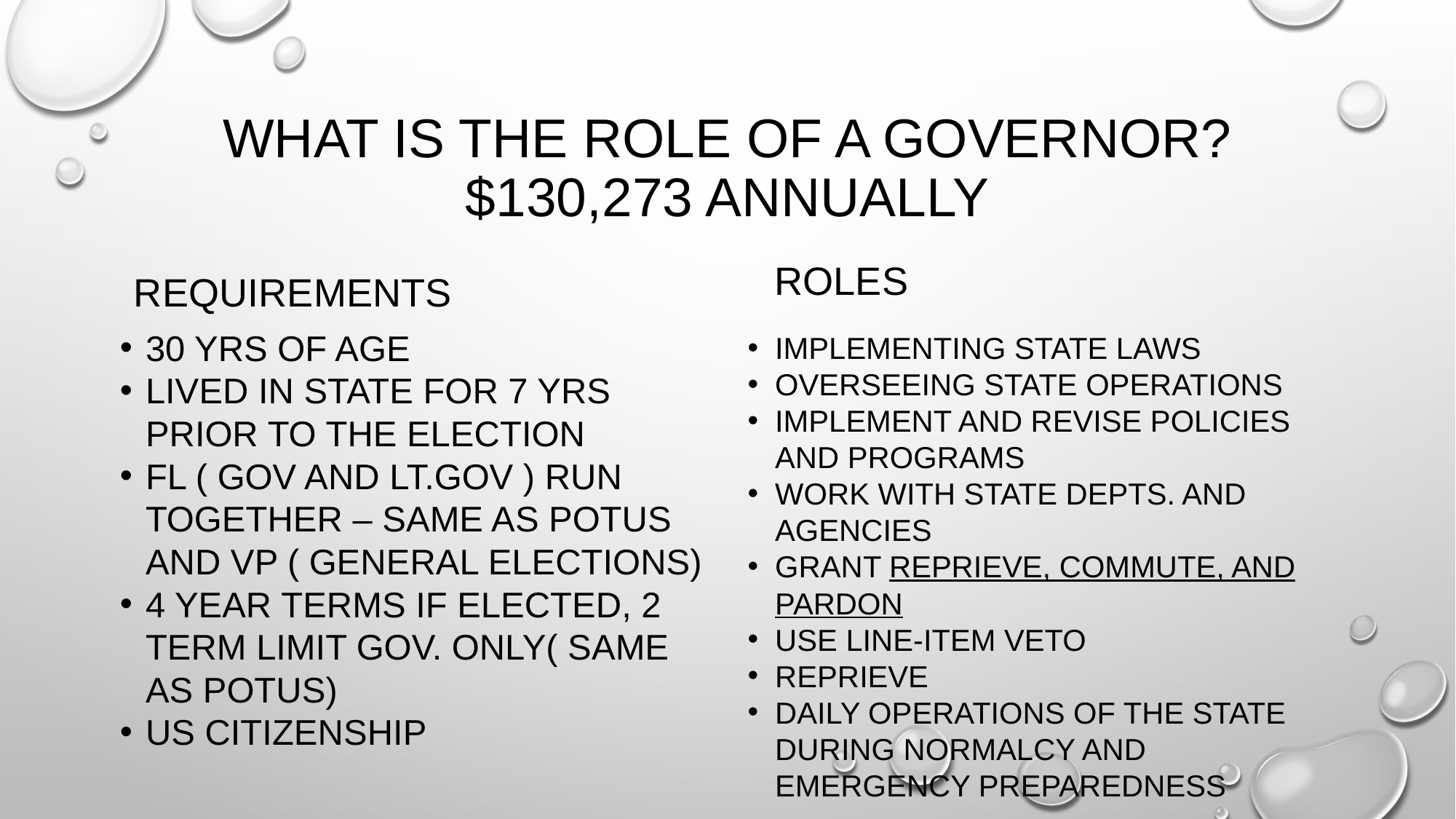

# What is the role of a governor? $130,273 annually
requirements
Roles

30 yrs of age
Lived in state for 7 yrs prior to the election
Fl ( gov and lt.gov ) run together – same as potus and vp ( general elections)
4 year terms if elected, 2 term limit gov. only( same as potus)
Us citizenship
Implementing state laws
Overseeing state operations
Implement and revise policies and programs
Work with state depts. And agencies
Grant reprieve, commute, and pardon
Use line-item veto
Reprieve
Daily operations of the state during normalcy and emergency preparedness